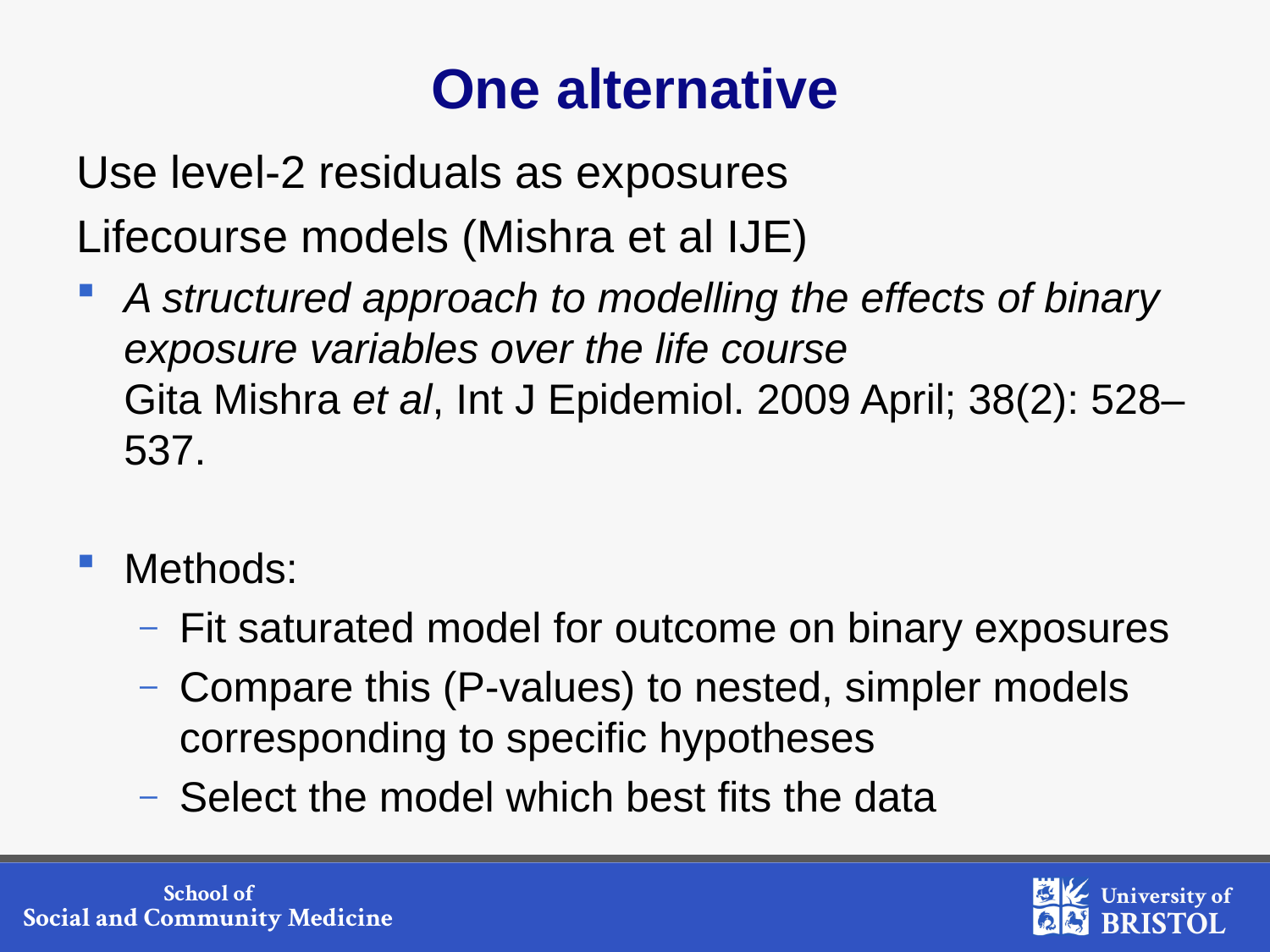

# One alternative
Use level-2 residuals as exposures
Lifecourse models (Mishra et al IJE)
A structured approach to modelling the effects of binary exposure variables over the life course
Gita Mishra et al, Int J Epidemiol. 2009 April; 38(2): 528–537.

Methods:
Fit saturated model for outcome on binary exposures
Compare this (P-values) to nested, simpler models corresponding to specific hypotheses
Select the model which best fits the data